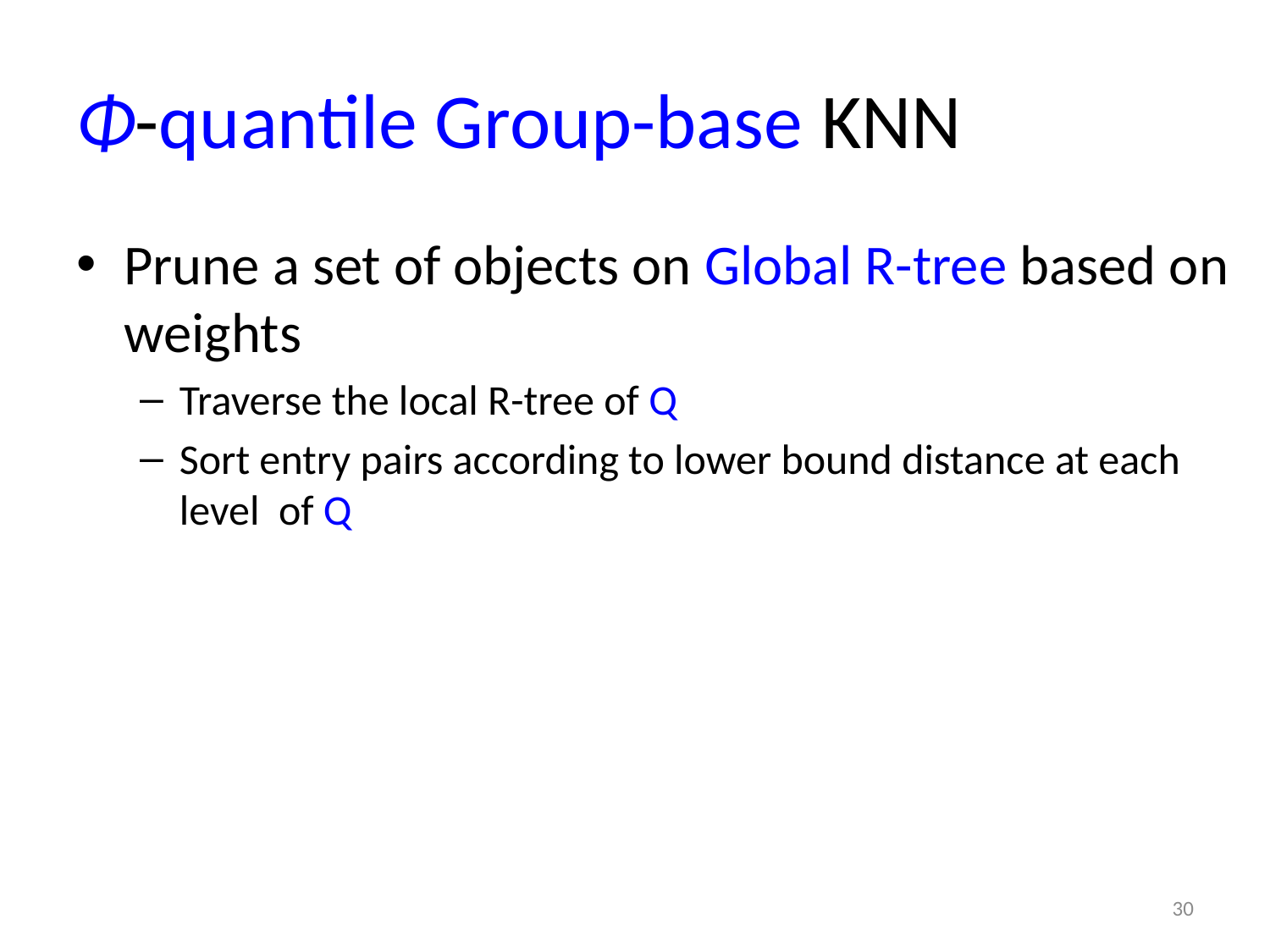

# Φ-quantile Group-base KNN
Prune a set of objects on Global R-tree based on weights
Traverse the local R-tree of Q
Sort entry pairs according to lower bound distance at each level  of Q
30